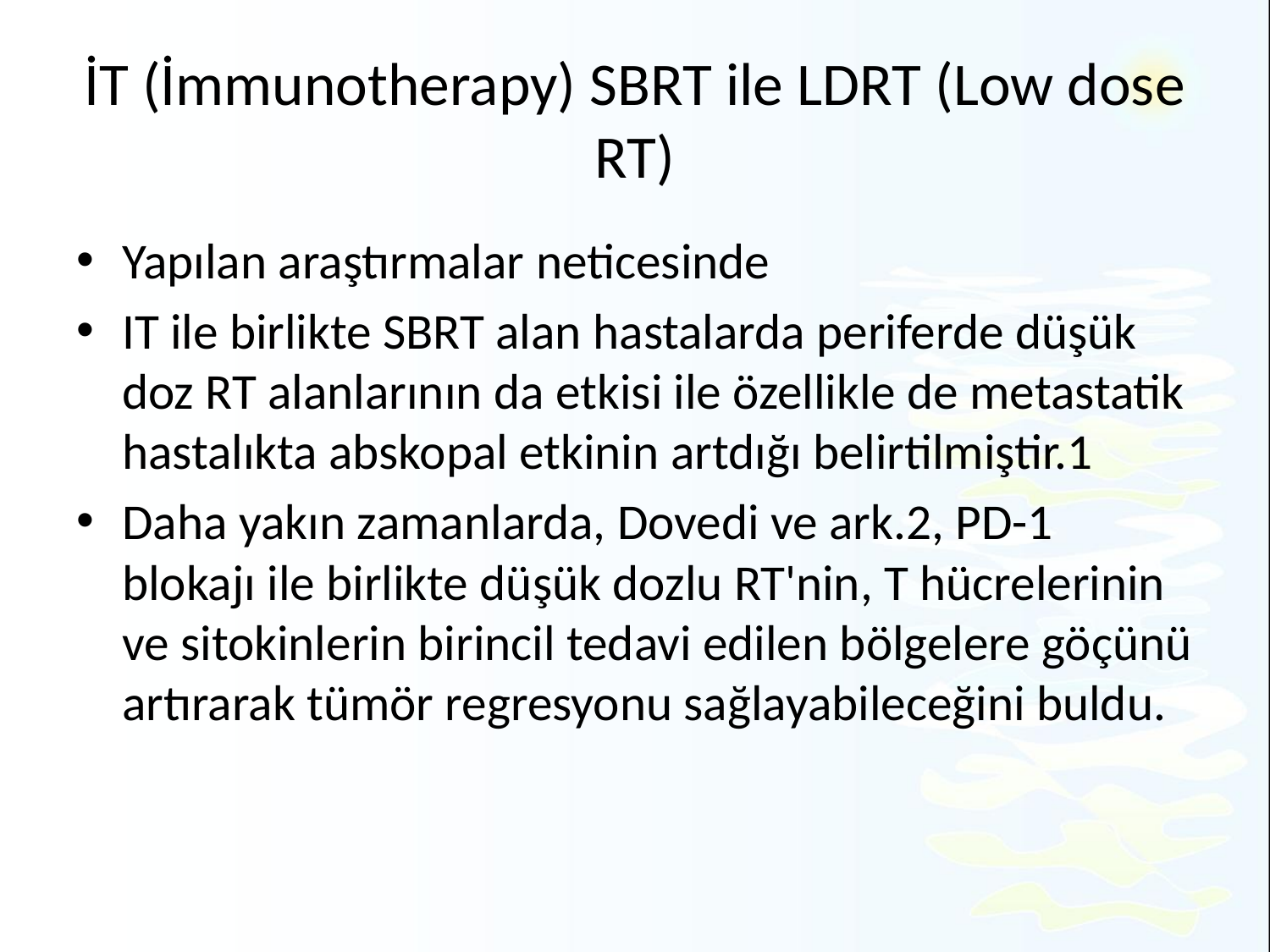

# İT (İmmunotherapy) SBRT ile LDRT (Low dose RT)
Yapılan araştırmalar neticesinde
IT ile birlikte SBRT alan hastalarda periferde düşük doz RT alanlarının da etkisi ile özellikle de metastatik hastalıkta abskopal etkinin artdığı belirtilmiştir.1
Daha yakın zamanlarda, Dovedi ve ark.2, PD-1 blokajı ile birlikte düşük dozlu RT'nin, T hücrelerinin ve sitokinlerin birincil tedavi edilen bölgelere göçünü artırarak tümör regresyonu sağlayabileceğini buldu.